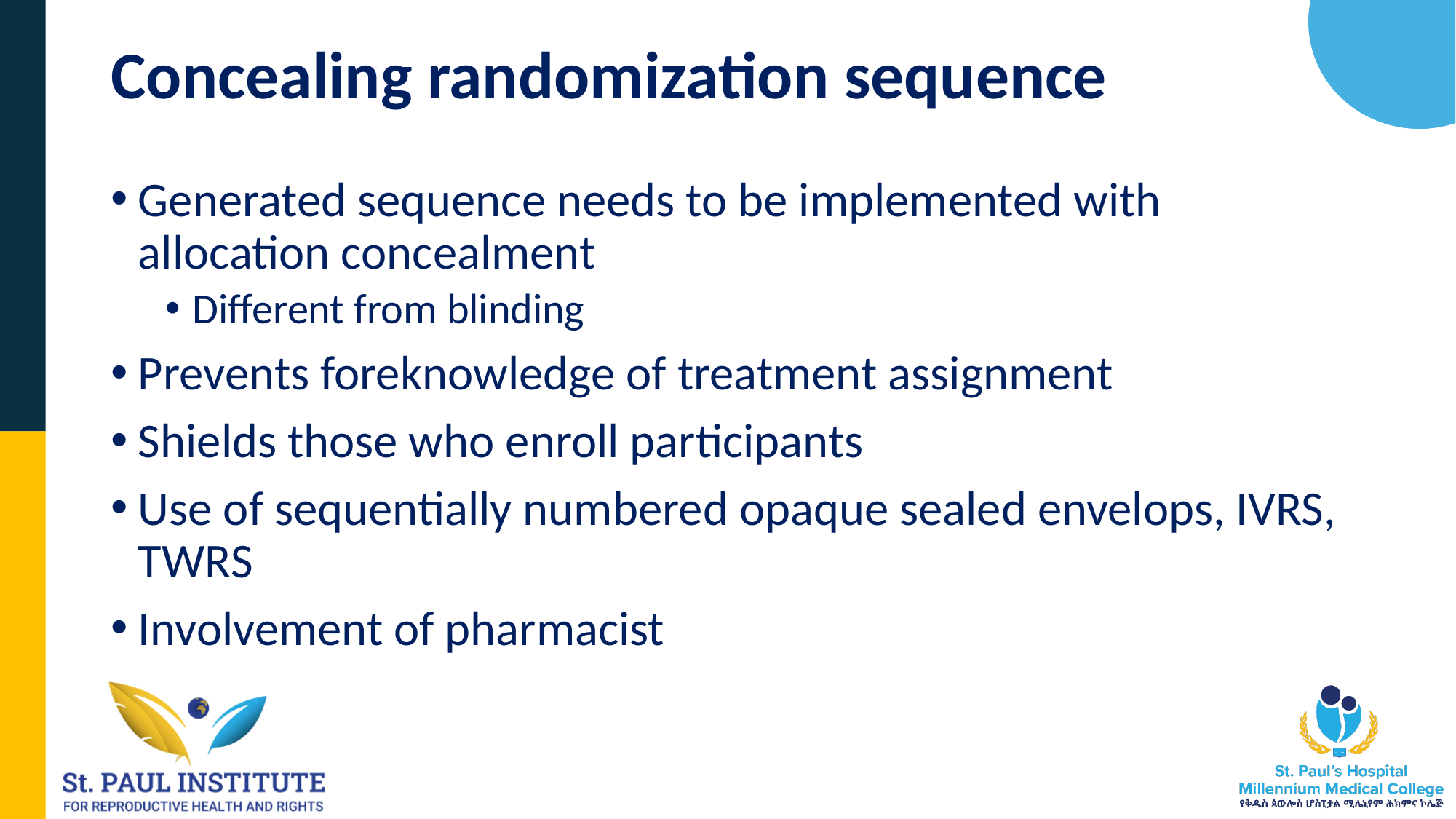

# Concealing randomization sequence
Generated sequence needs to be implemented with allocation concealment
Different from blinding
Prevents foreknowledge of treatment assignment
Shields those who enroll participants
Use of sequentially numbered opaque sealed envelops, IVRS, TWRS
Involvement of pharmacist